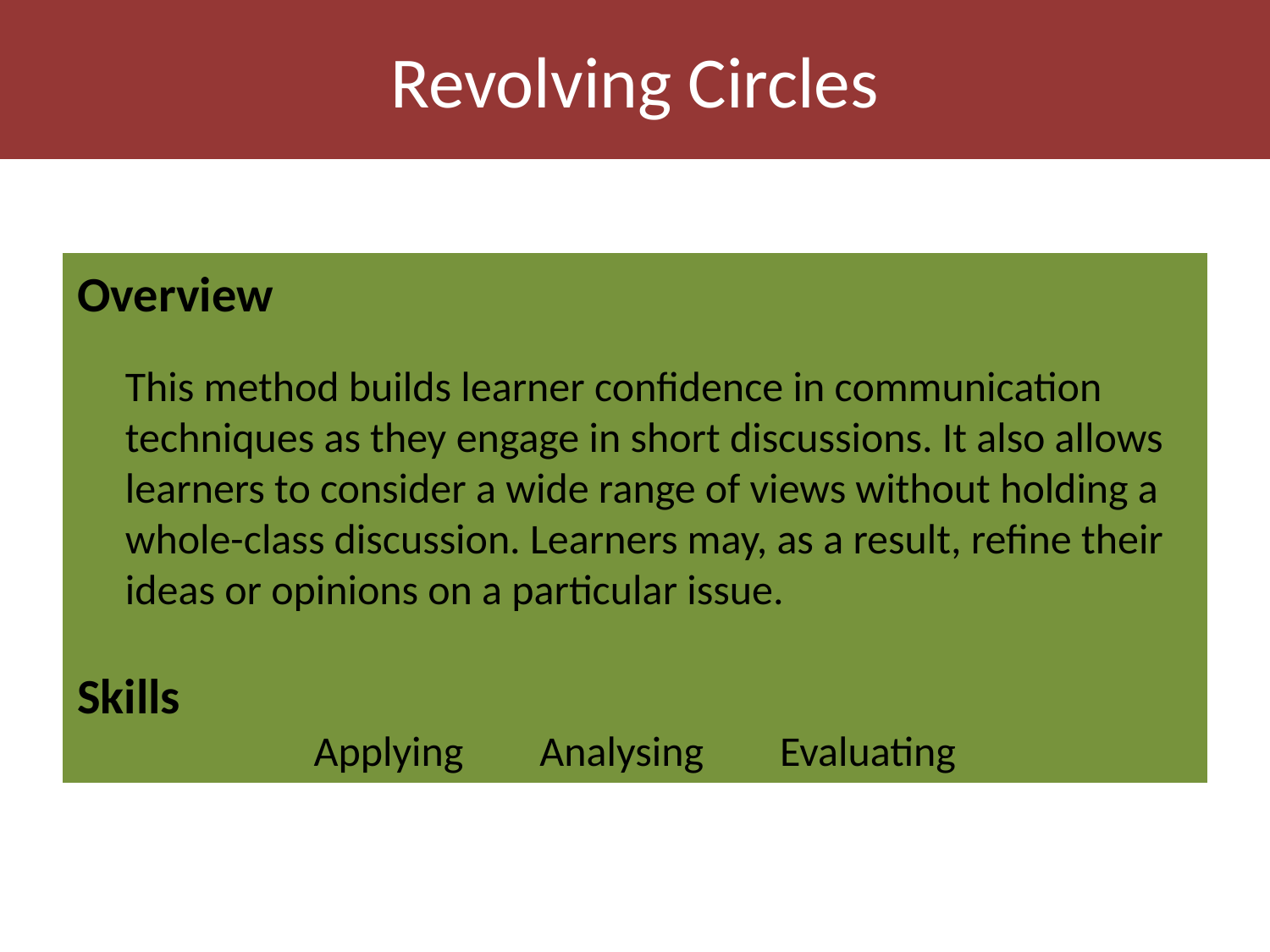

Revolving Circles
Overview

	This method builds learner confidence in communication techniques as they engage in short discussions. It also allows learners to consider a wide range of views without holding a whole-class discussion. Learners may, as a result, refine their ideas or opinions on a particular issue.

Skills
Applying        Analysing        Evaluating